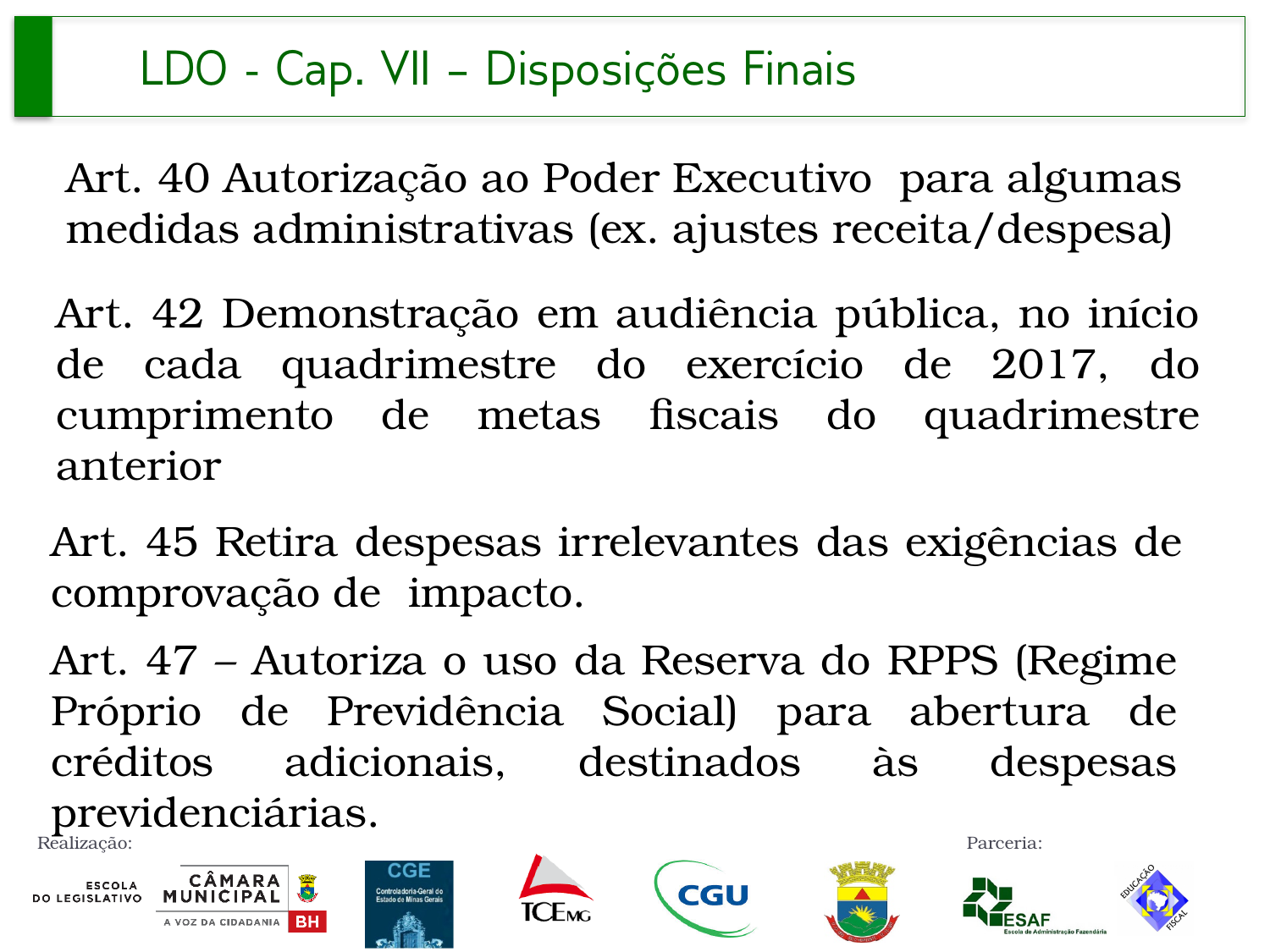

LDO - Cap. VII – Disposições Finais

Art. 40 Autorização ao Poder Executivo  para algumas medidas administrativas (ex. ajustes receita/despesa)
Art. 42 Demonstração em audiência pública, no início de cada quadrimestre do exercício de 2017, do cumprimento de metas fiscais do quadrimestre anterior
Art. 45 Retira despesas irrelevantes das exigências de comprovação de  impacto.
Art. 47 – Autoriza o uso da Reserva do RPPS (Regime Próprio de Previdência Social) para abertura de créditos adicionais, destinados às despesas previdenciárias.